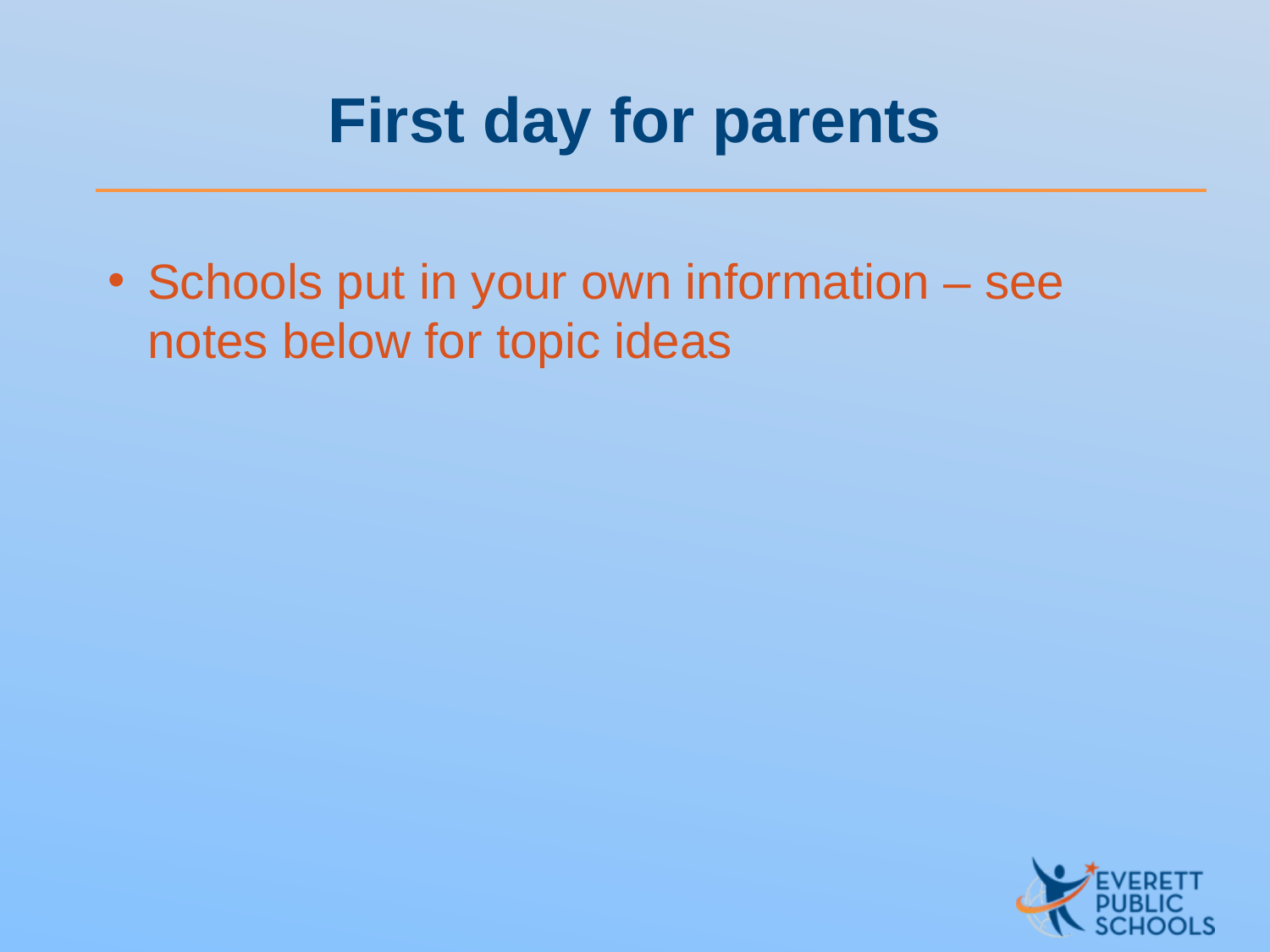

# First day for parents

Schools put in your own information – see notes below for topic ideas